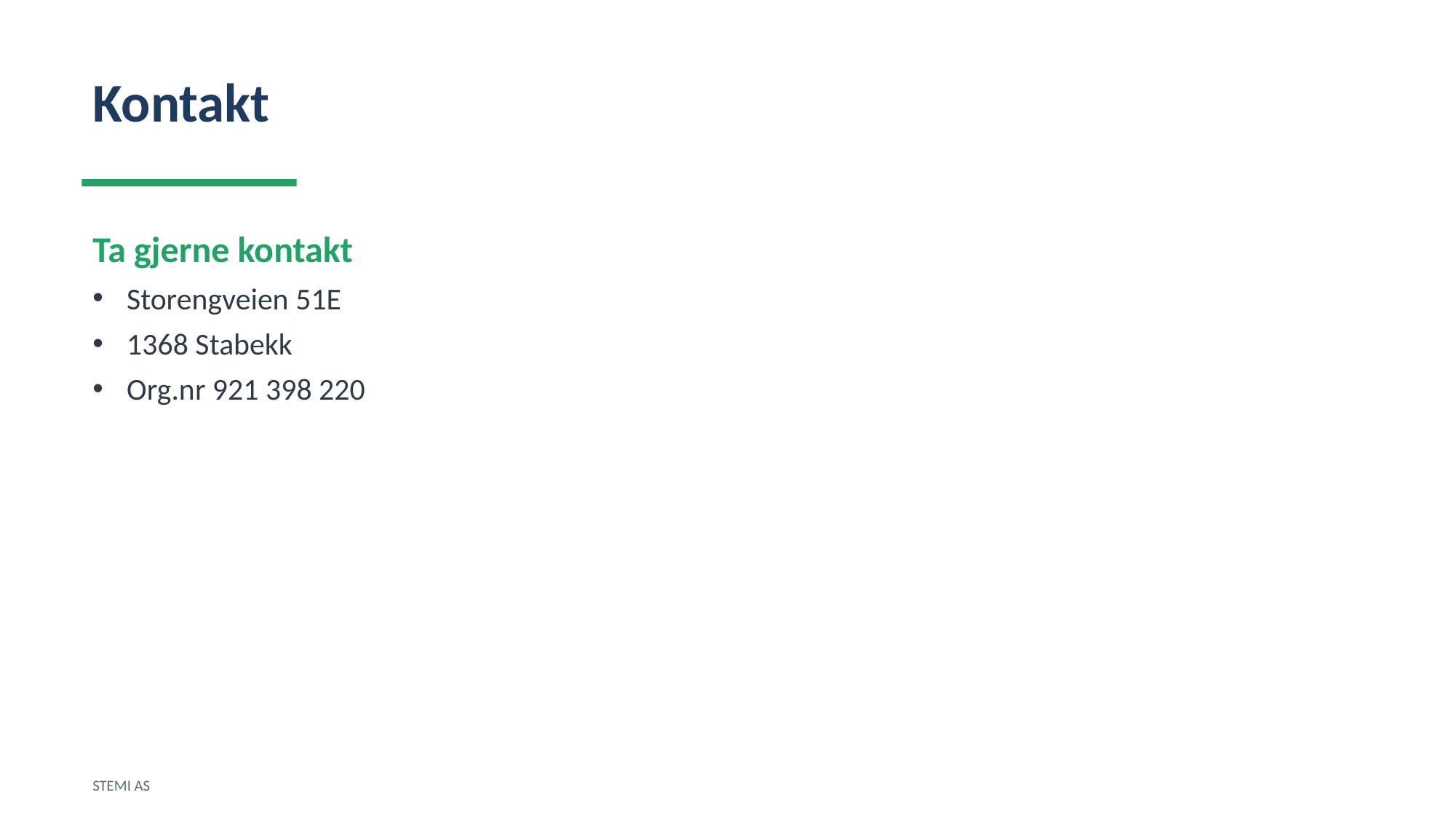

Kontakt

Ta gjerne kontakt
Storengveien 51E
1368 Stabekk
Org.nr 921 398 220
STEMI AS